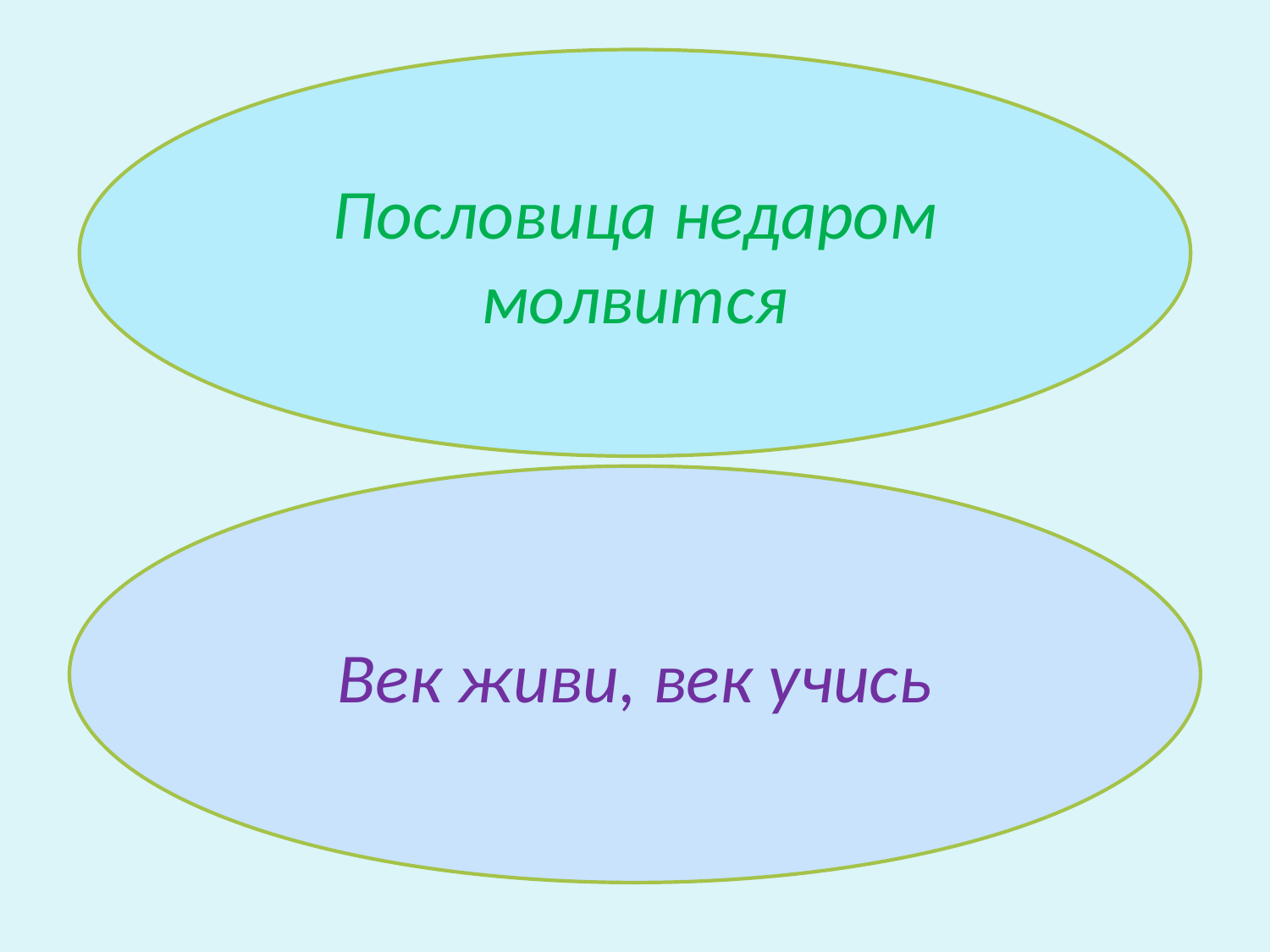

Пословица недаром молвится
# Пословица недаром молвится
Век живи, век учись